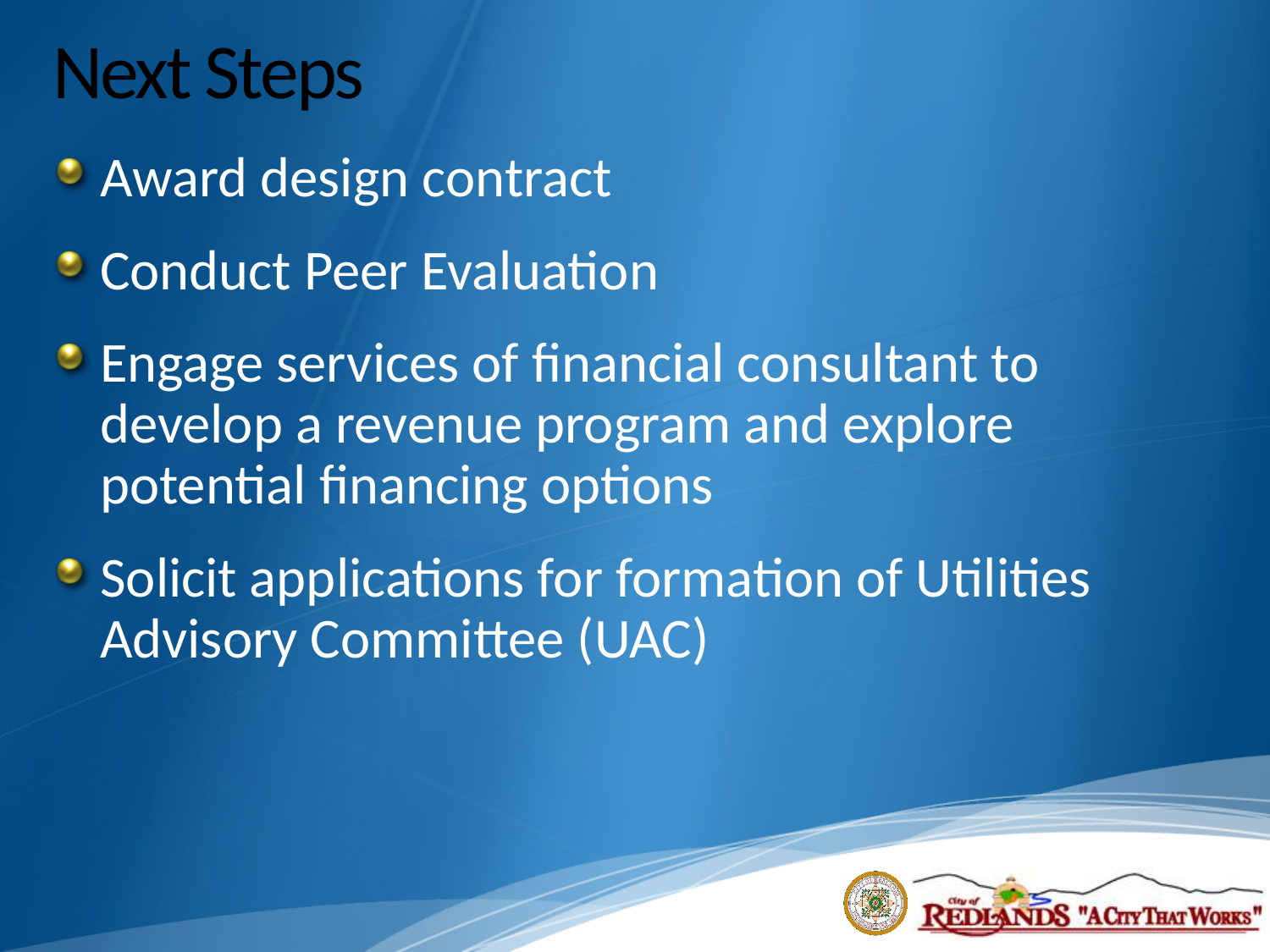

# Next Steps
Award design contract
Conduct Peer Evaluation
Engage services of financial consultant to develop a revenue program and explore potential financing options
Solicit applications for formation of Utilities Advisory Committee (UAC)